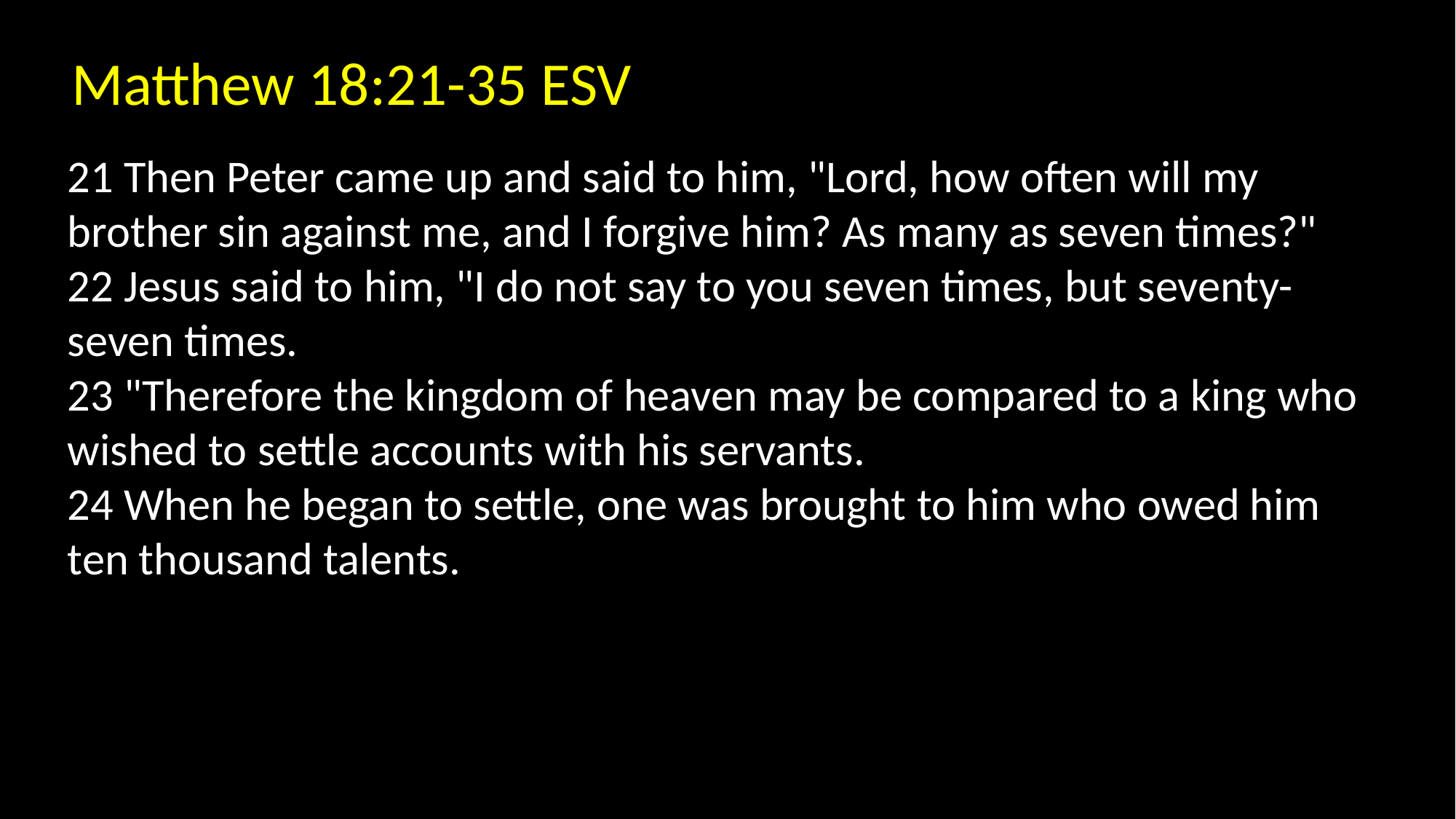

Matthew 18:21-35 ESV

21 Then Peter came up and said to him, "Lord, how often will my brother sin against me, and I forgive him? As many as seven times?"
22 Jesus said to him, "I do not say to you seven times, but seventy-seven times.
23 "Therefore the kingdom of heaven may be compared to a king who wished to settle accounts with his servants.
24 When he began to settle, one was brought to him who owed him ten thousand talents.